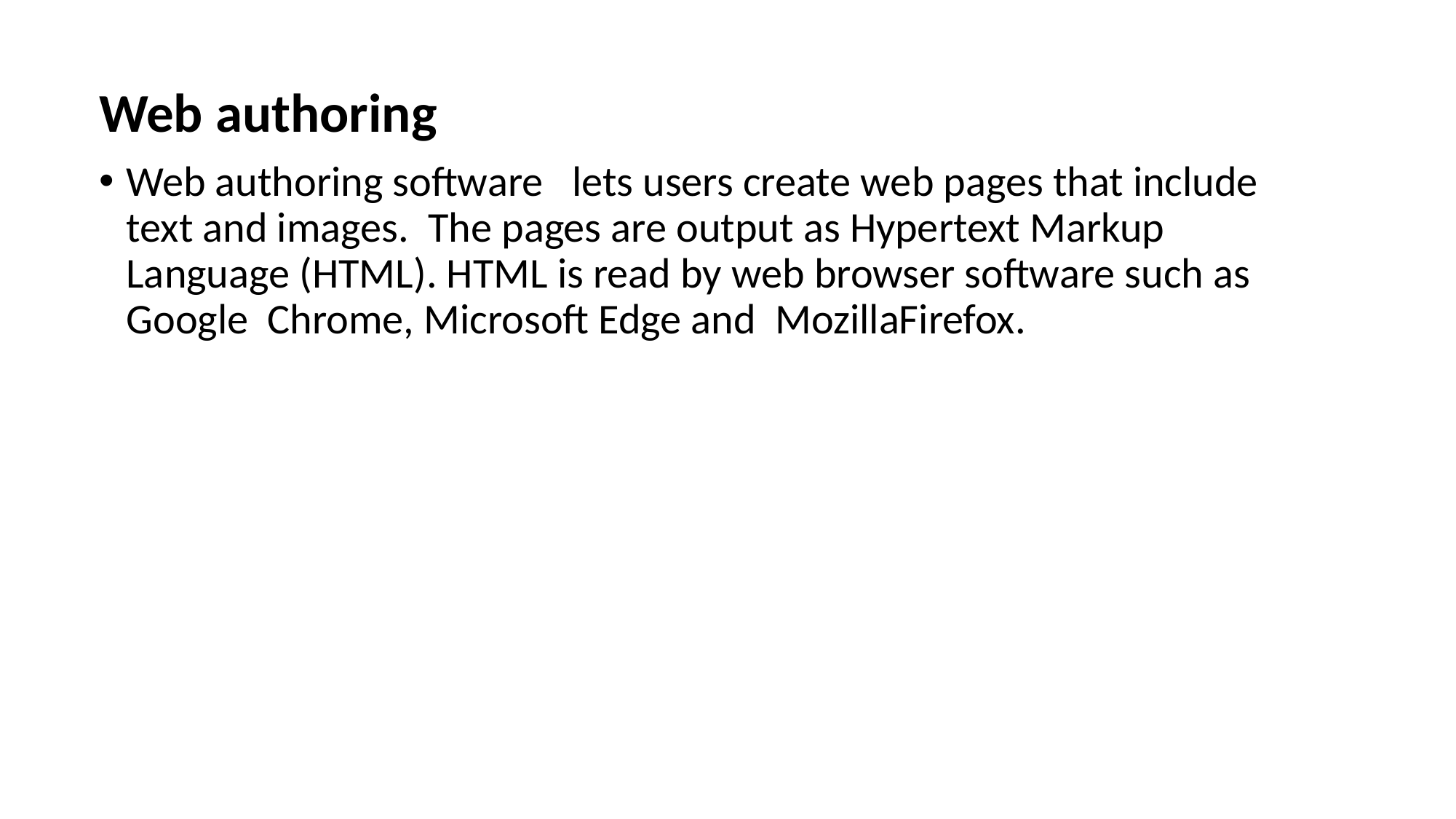

Web authoring
Web authoring software   lets users create web pages that include text and images.  The pages are output as Hypertext Markup Language (HTML). HTML is read by web browser software such as Google  Chrome, Microsoft Edge and  MozillaFirefox.